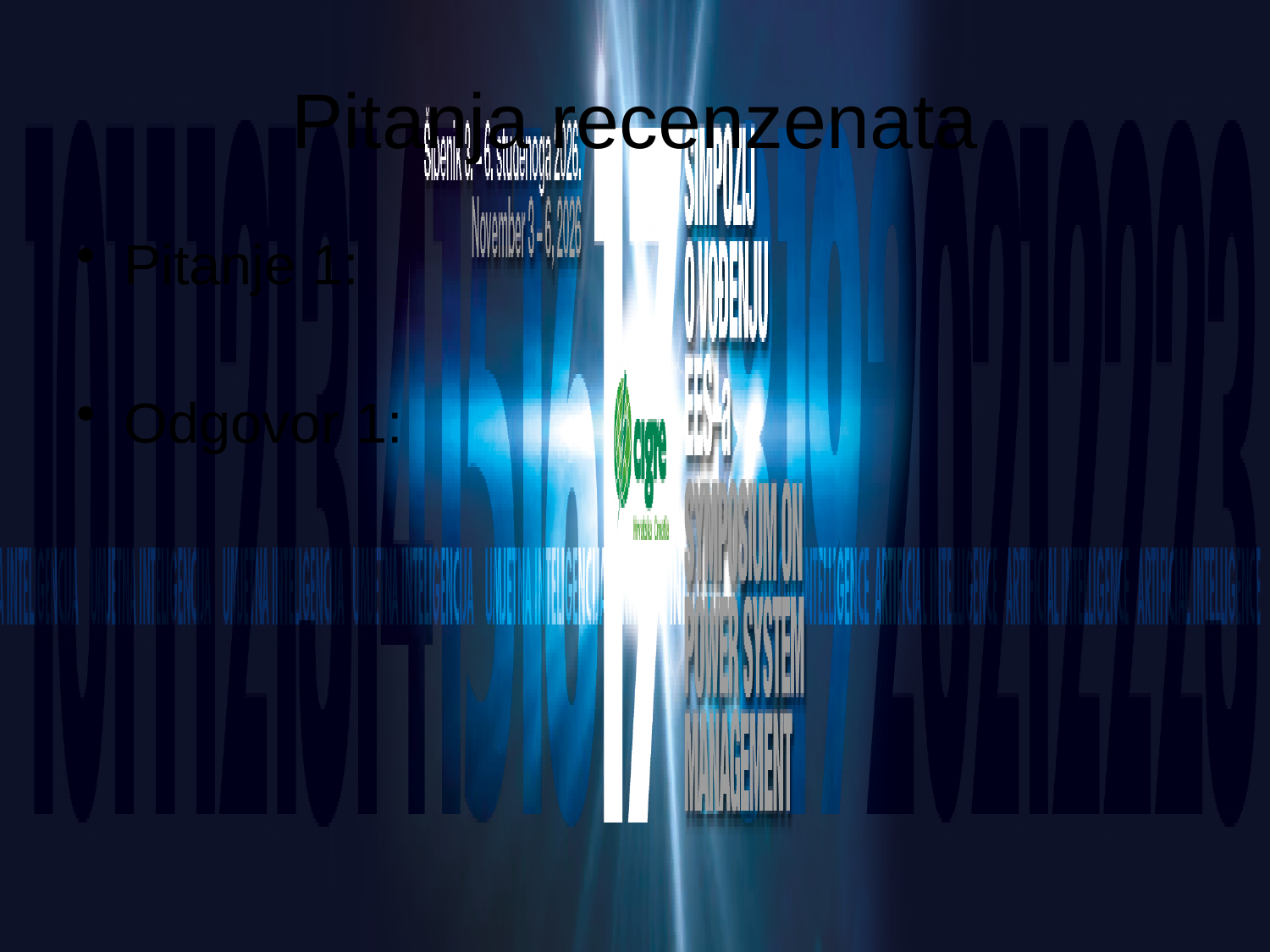

# Pitanja recenzenata
Pitanje 1:

Odgovor 1: